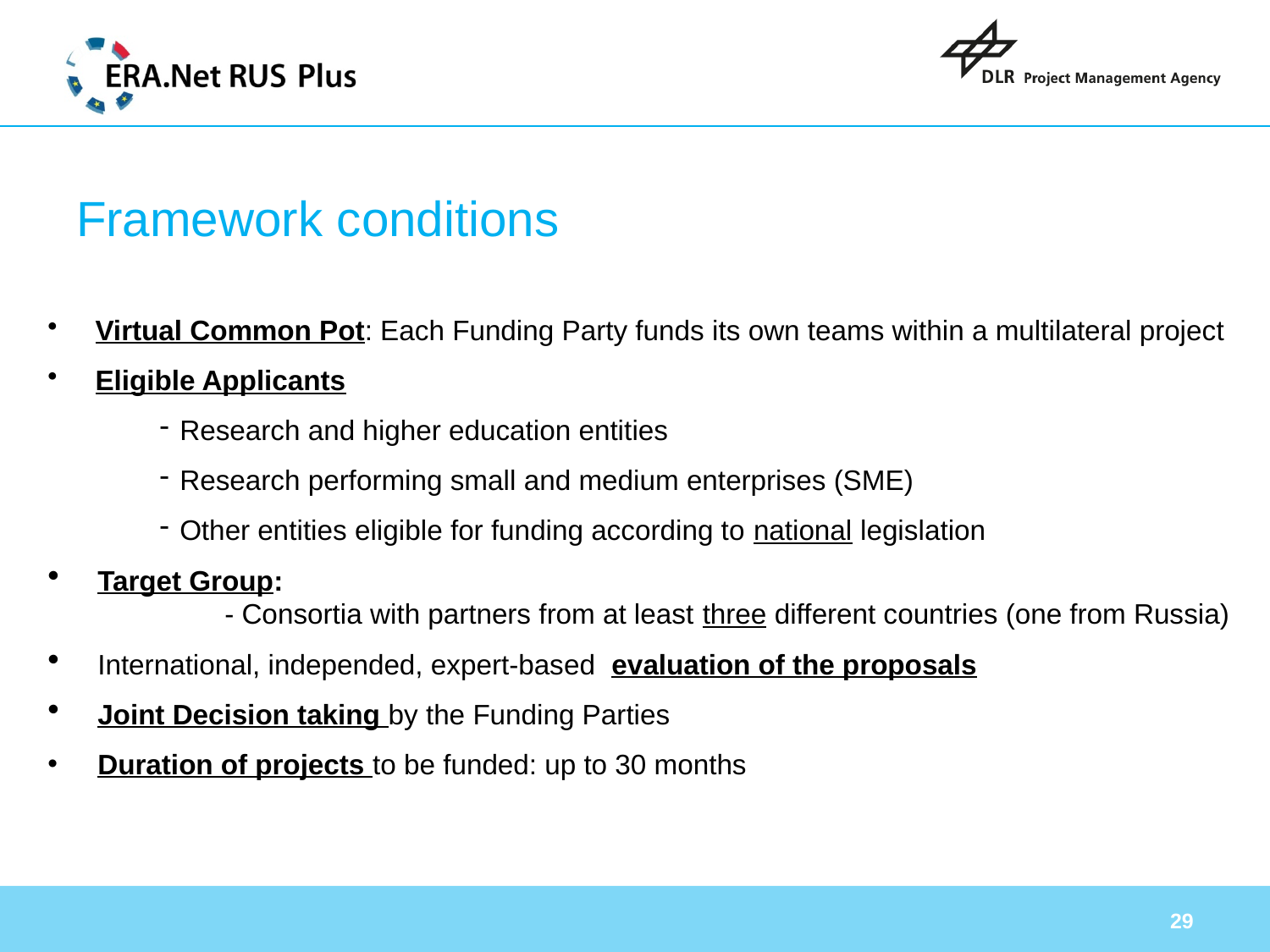

# Framework conditions
Virtual Common Pot: Each Funding Party funds its own teams within a multilateral project
Eligible Applicants
 Research and higher education entities
 Research performing small and medium enterprises (SME)
 Other entities eligible for funding according to national legislation
Target Group:
	- Consortia with partners from at least three different countries (one from Russia)
International, independed, expert-based  evaluation of the proposals
Joint Decision taking by the Funding Parties
Duration of projects to be funded: up to 30 months
29